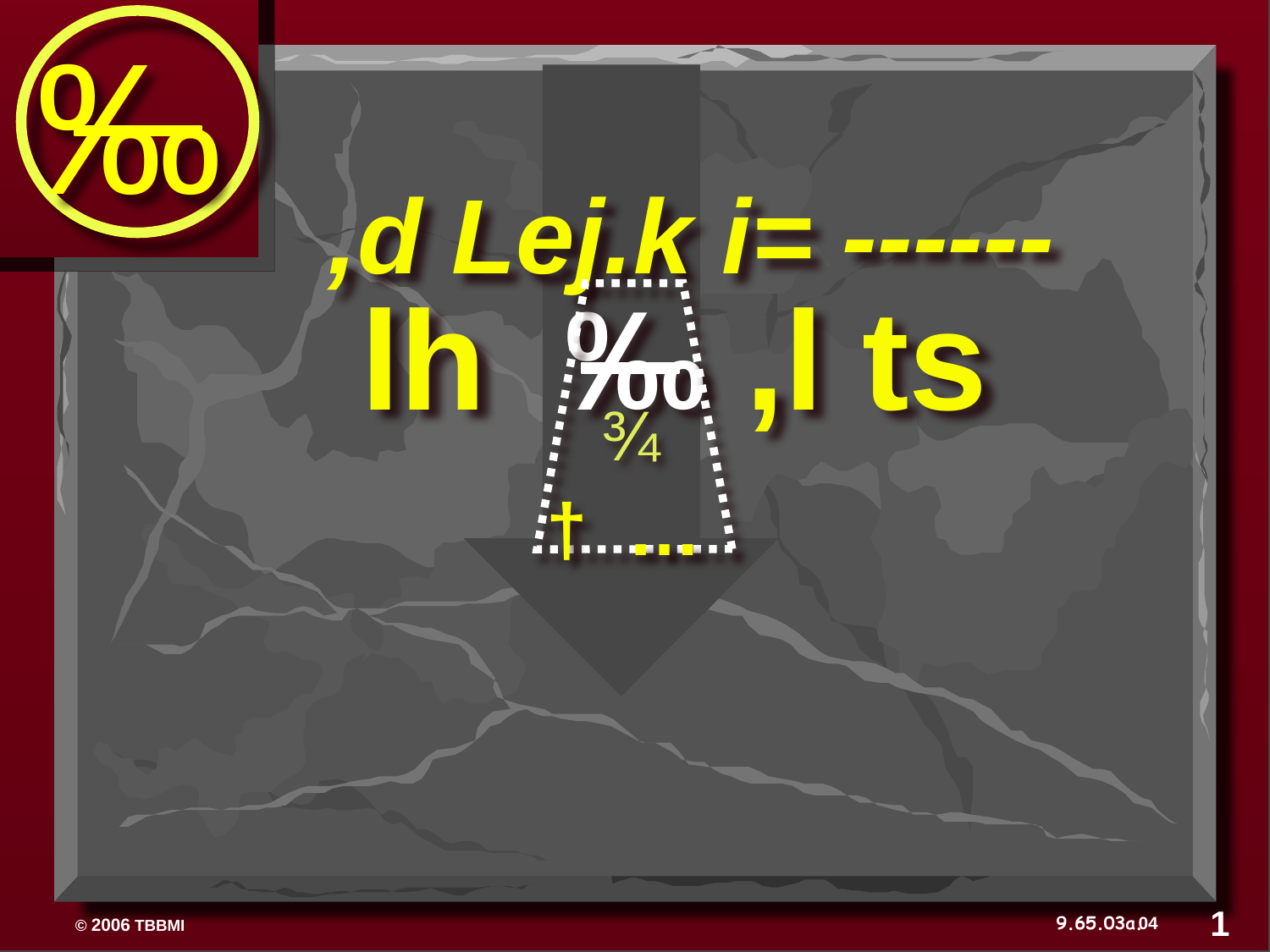

‰

,d Lej.k i= ------
lh  ‰ ,l ts

¾

†  …

1
04